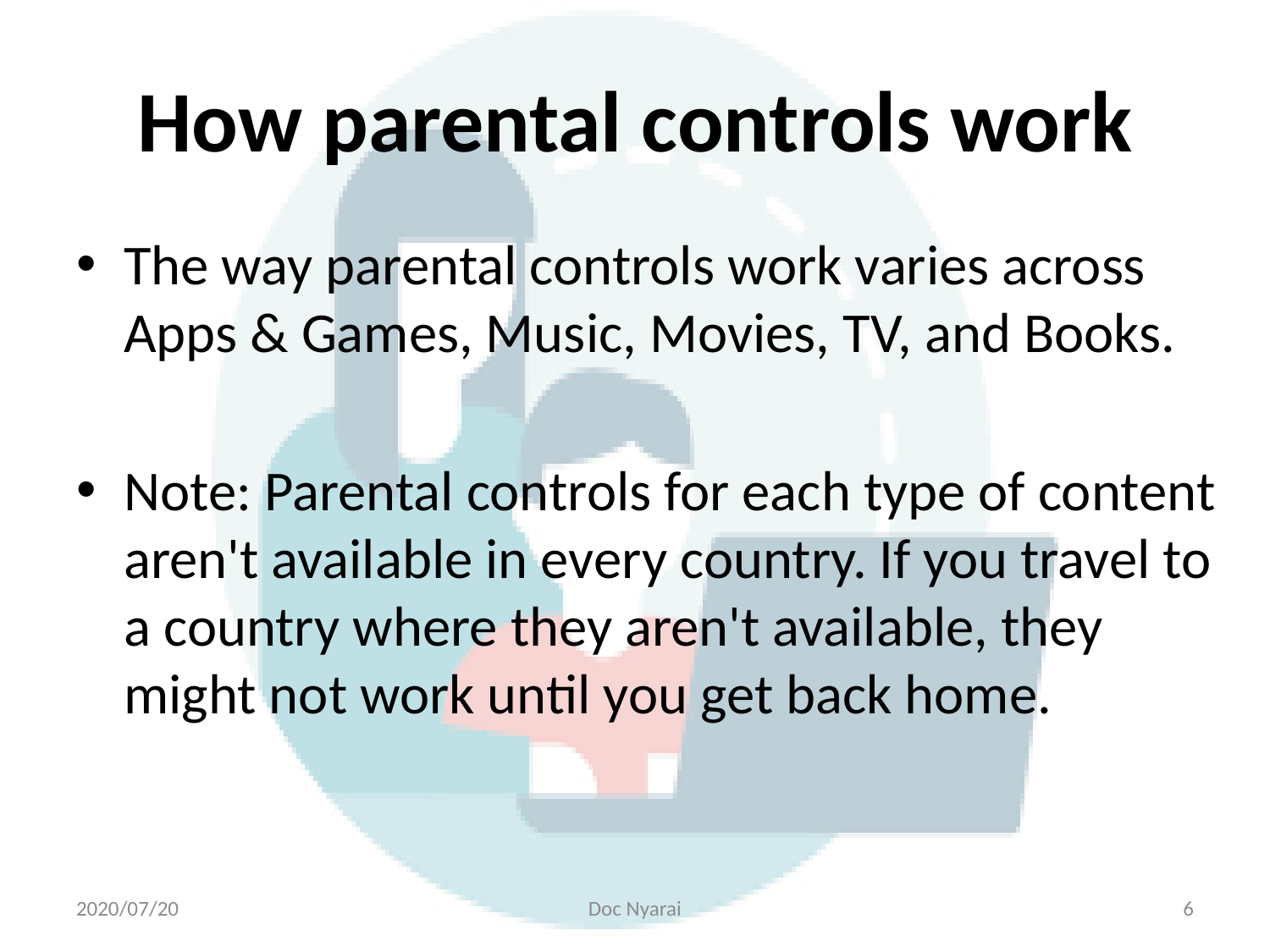

# How parental controls work
The way parental controls work varies across Apps & Games, Music, Movies, TV, and Books.

Note: Parental controls for each type of content aren't available in every country. If you travel to a country where they aren't available, they might not work until you get back home.
2020/07/20
Doc Nyarai
6